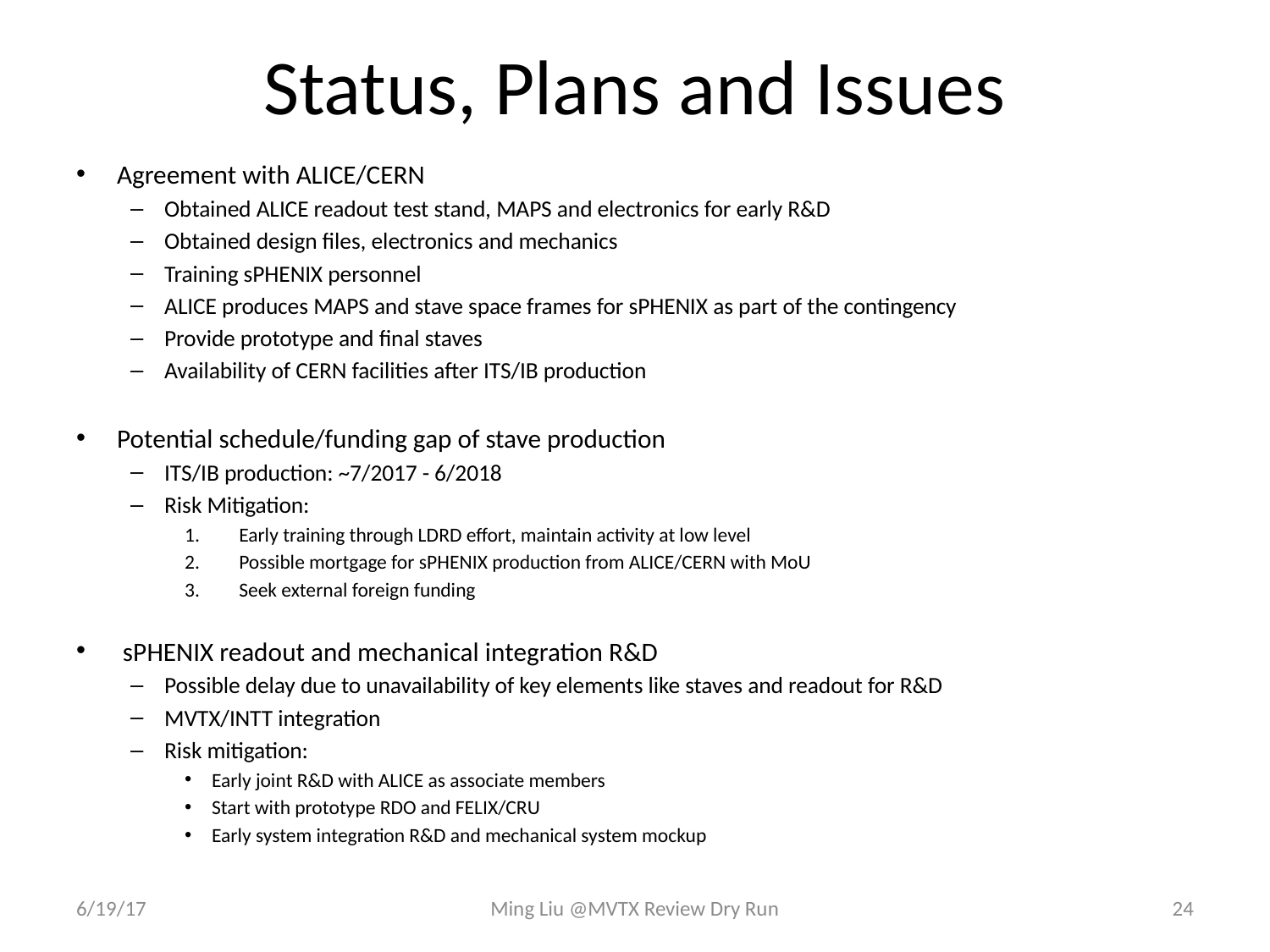

# Status, Plans and Issues
Agreement with ALICE/CERN
Obtained ALICE readout test stand, MAPS and electronics for early R&D
Obtained design files, electronics and mechanics
Training sPHENIX personnel
ALICE produces MAPS and stave space frames for sPHENIX as part of the contingency
Provide prototype and final staves
Availability of CERN facilities after ITS/IB production

Potential schedule/funding gap of stave production
ITS/IB production: ~7/2017 - 6/2018
Risk Mitigation:
Early training through LDRD effort, maintain activity at low level
Possible mortgage for sPHENIX production from ALICE/CERN with MoU
Seek external foreign funding

 sPHENIX readout and mechanical integration R&D
Possible delay due to unavailability of key elements like staves and readout for R&D
MVTX/INTT integration
Risk mitigation:
Early joint R&D with ALICE as associate members
Start with prototype RDO and FELIX/CRU
Early system integration R&D and mechanical system mockup

6/19/17
Ming Liu @MVTX Review Dry Run
24